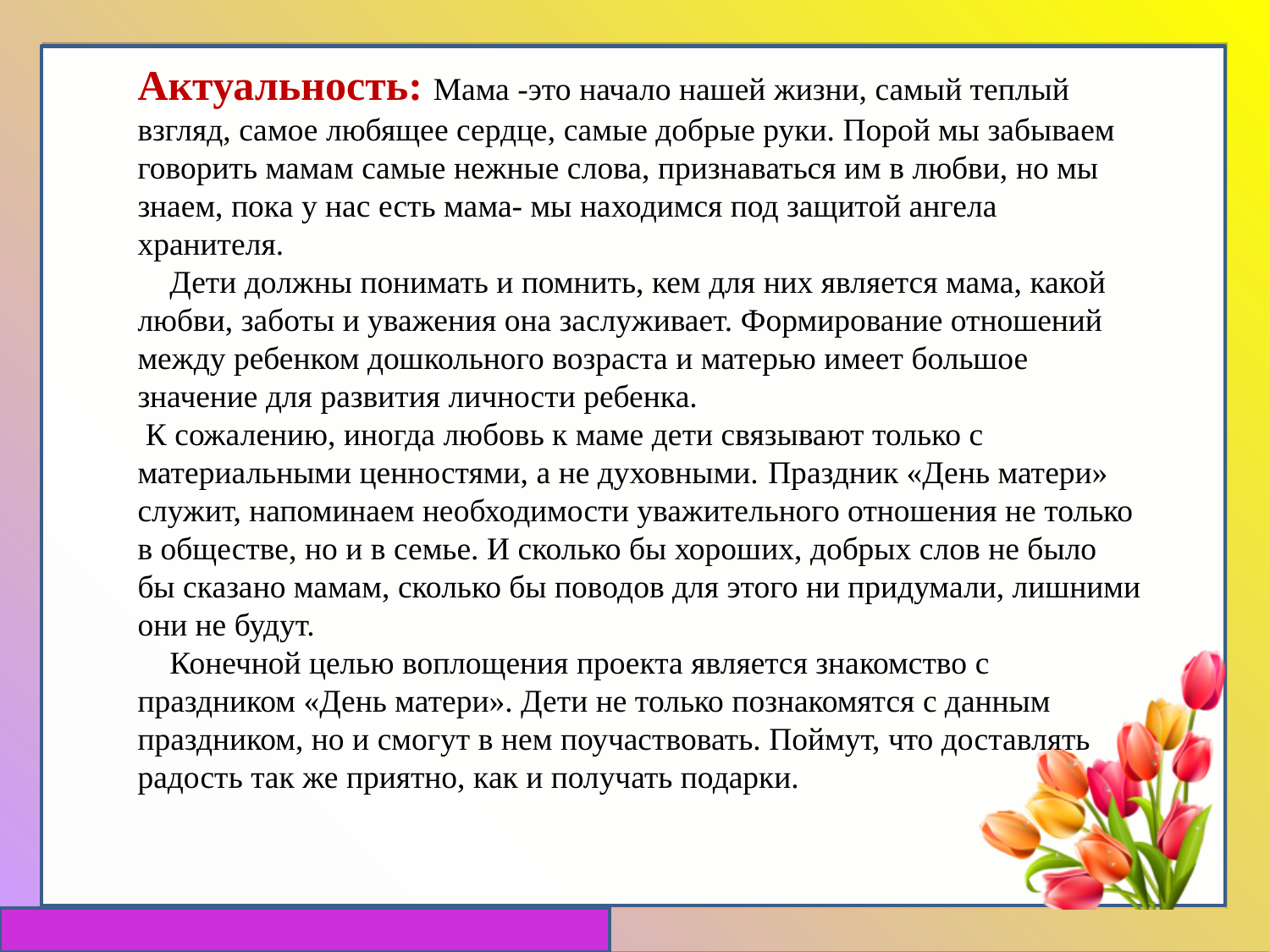

Актуальность: Мама -это начало нашей жизни, самый теплый взгляд, самое любящее сердце, самые добрые руки. Порой мы забываем говорить мамам самые нежные слова, признаваться им в любви, но мы знаем, пока у нас есть мама- мы находимся под защитой ангела хранителя.
    Дети должны понимать и помнить, кем для них является мама, какой любви, заботы и уважения она заслуживает. Формирование отношений между ребенком дошкольного возраста и матерью имеет большое значение для развития личности ребенка.
 К сожалению, иногда любовь к маме дети связывают только с материальными ценностями, а не духовными. Праздник «День матери» служит, напоминаем необходимости уважительного отношения не только в обществе, но и в семье. И сколько бы хороших, добрых слов не было бы сказано мамам, сколько бы поводов для этого ни придумали, лишними они не будут.
    Конечной целью воплощения проекта является знакомство с праздником «День матери». Дети не только познакомятся с данным праздником, но и смогут в нем поучаствовать. Поймут, что доставлять радость так же приятно, как и получать подарки.